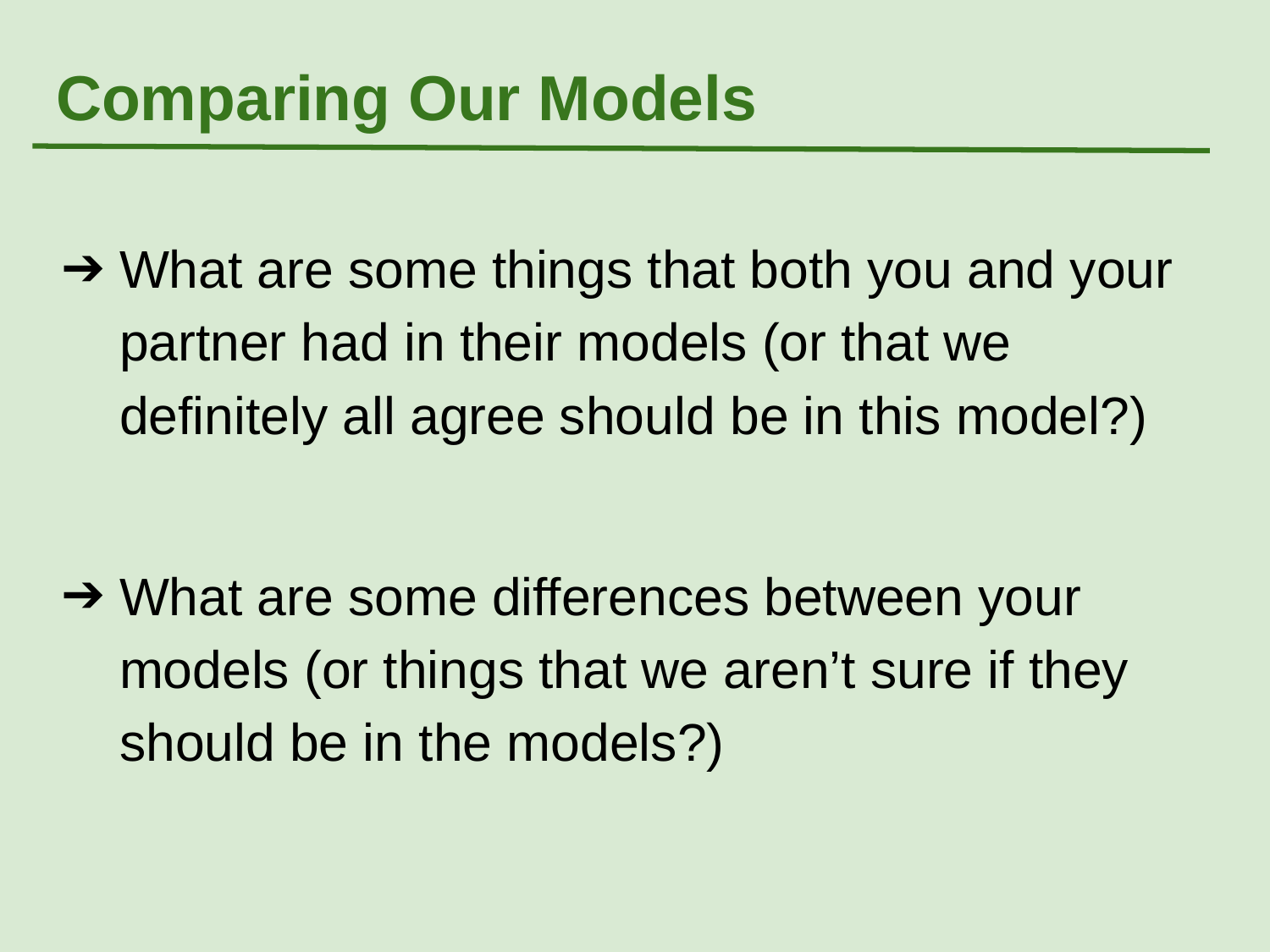

# Comparing Our Models
What are some things that both you and your partner had in their models (or that we definitely all agree should be in this model?)

What are some differences between your models (or things that we aren’t sure if they should be in the models?)